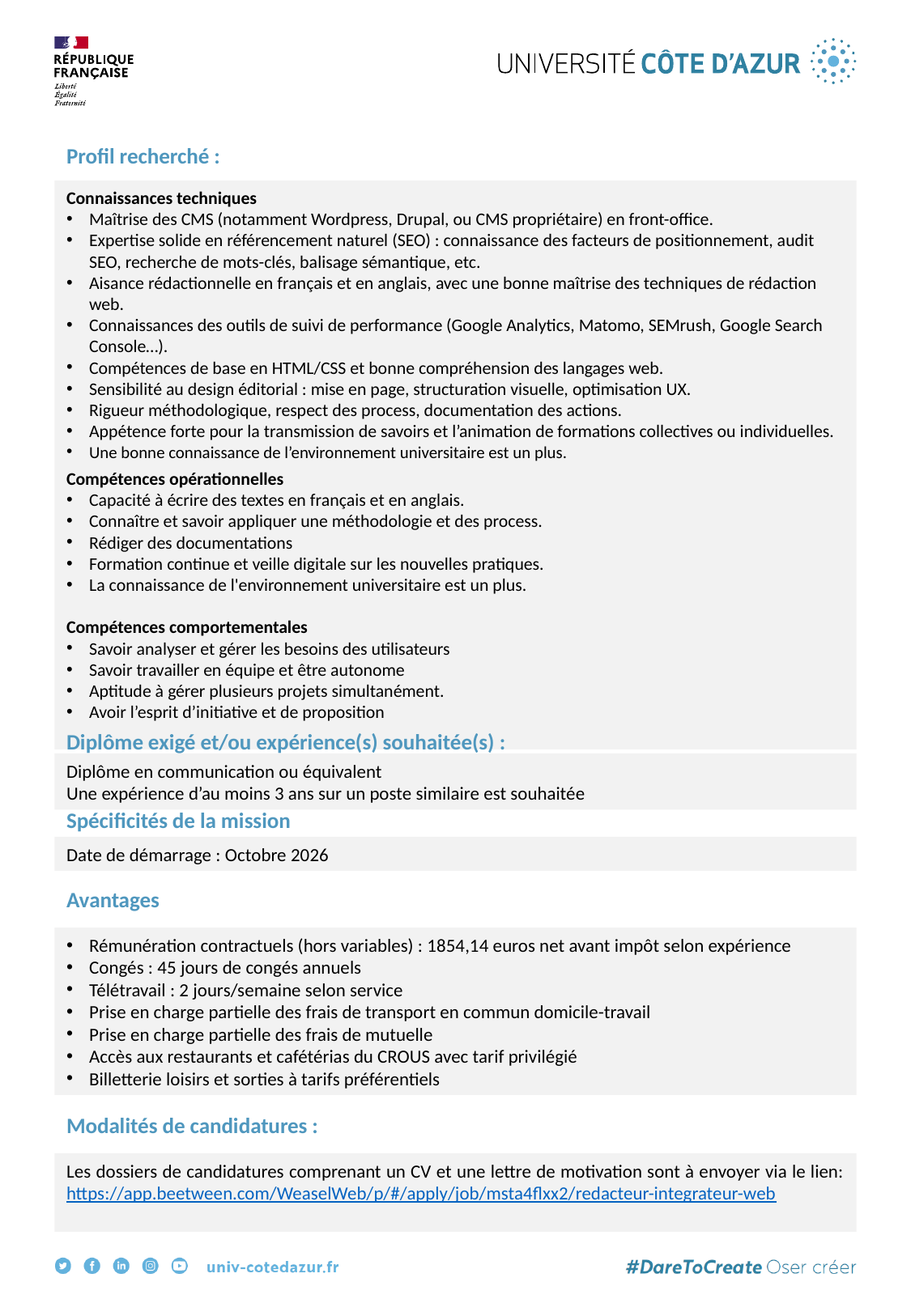

Profil recherché :
Connaissances techniques
Maîtrise des CMS (notamment Wordpress, Drupal, ou CMS propriétaire) en front-office.
Expertise solide en référencement naturel (SEO) : connaissance des facteurs de positionnement, audit SEO, recherche de mots-clés, balisage sémantique, etc.
Aisance rédactionnelle en français et en anglais, avec une bonne maîtrise des techniques de rédaction web.
Connaissances des outils de suivi de performance (Google Analytics, Matomo, SEMrush, Google Search Console…).
Compétences de base en HTML/CSS et bonne compréhension des langages web.
Sensibilité au design éditorial : mise en page, structuration visuelle, optimisation UX.
Rigueur méthodologique, respect des process, documentation des actions.
Appétence forte pour la transmission de savoirs et l’animation de formations collectives ou individuelles.
Une bonne connaissance de l’environnement universitaire est un plus.

Compétences opérationnelles
Capacité à écrire des textes en français et en anglais.
Connaître et savoir appliquer une méthodologie et des process.
Rédiger des documentations
Formation continue et veille digitale sur les nouvelles pratiques.
La connaissance de l'environnement universitaire est un plus.

Compétences comportementales
Savoir analyser et gérer les besoins des utilisateurs
Savoir travailler en équipe et être autonome
Aptitude à gérer plusieurs projets simultanément.
Avoir l’esprit d’initiative et de proposition

Diplôme exigé et/ou expérience(s) souhaitée(s) :
Diplôme en communication ou équivalent
Une expérience d’au moins 3 ans sur un poste similaire est souhaitée
Spécificités de la mission
Date de démarrage : Octobre 2026
Avantages
Rémunération contractuels (hors variables) : 1854,14 euros net avant impôt selon expérience
Congés : 45 jours de congés annuels
Télétravail : 2 jours/semaine selon service
Prise en charge partielle des frais de transport en commun domicile-travail
Prise en charge partielle des frais de mutuelle
Accès aux restaurants et cafétérias du CROUS avec tarif privilégié
Billetterie loisirs et sorties à tarifs préférentiels
Modalités de candidatures :
Les dossiers de candidatures comprenant un CV et une lettre de motivation sont à envoyer via le lien: https://app.beetween.com/WeaselWeb/p/#/apply/job/msta4flxx2/redacteur-integrateur-web